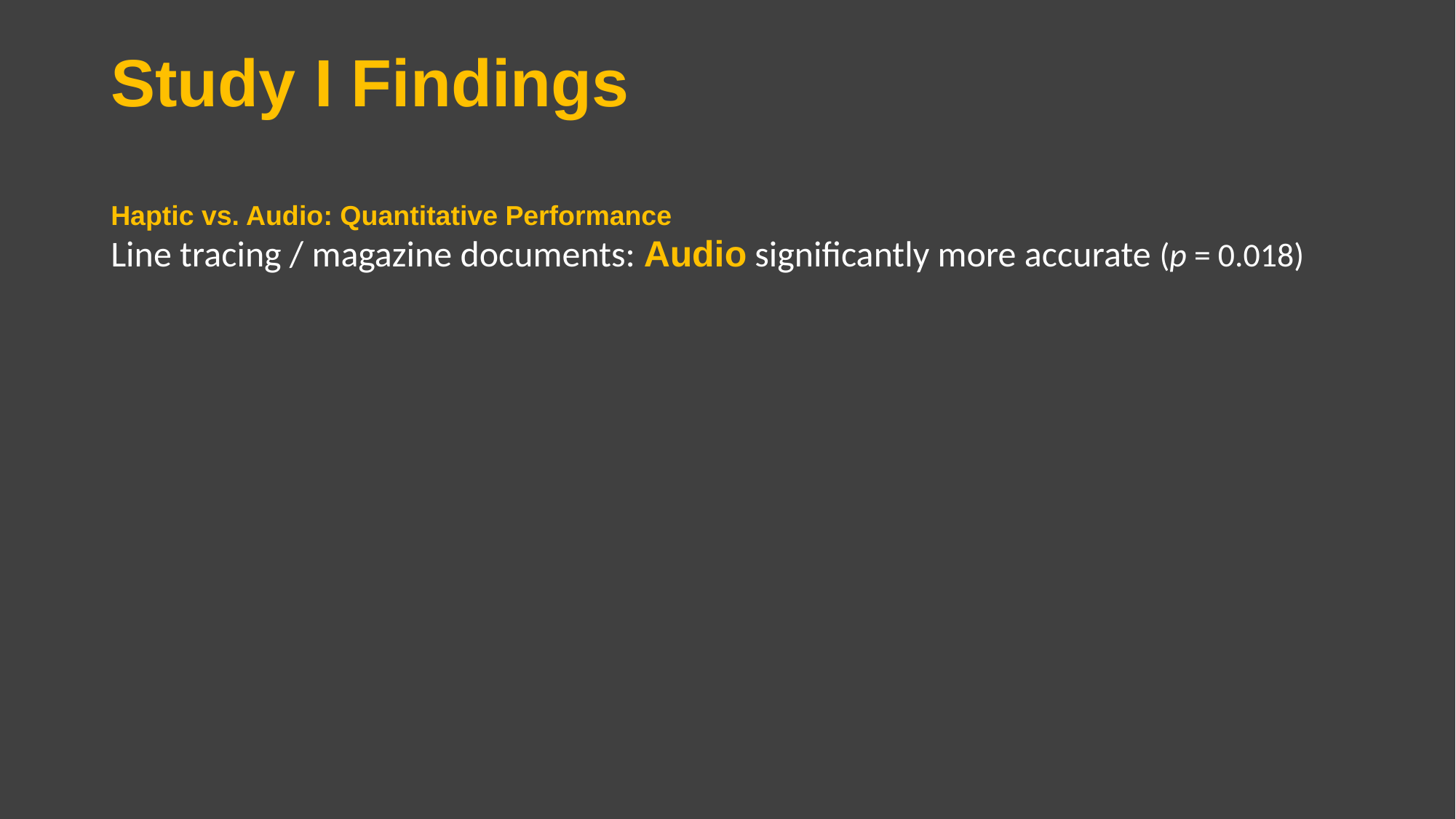

Study I Findings
Haptic vs. Audio: Quantitative Performance
Line tracing / magazine documents: Audio significantly more accurate (p = 0.018)